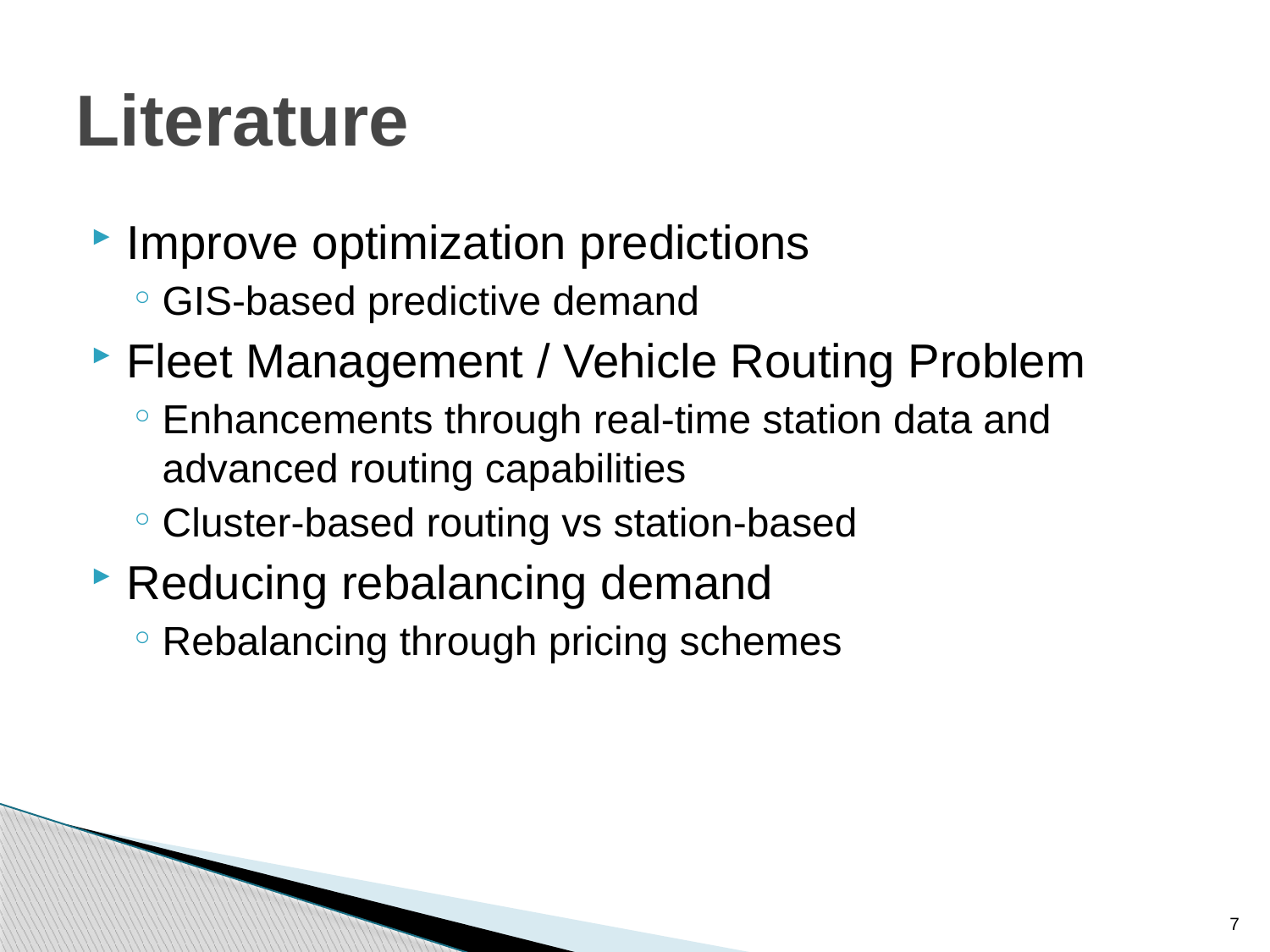

# Literature
Improve optimization predictions
GIS-based predictive demand
Fleet Management / Vehicle Routing Problem
Enhancements through real-time station data and advanced routing capabilities
Cluster-based routing vs station-based
Reducing rebalancing demand
Rebalancing through pricing schemes

7